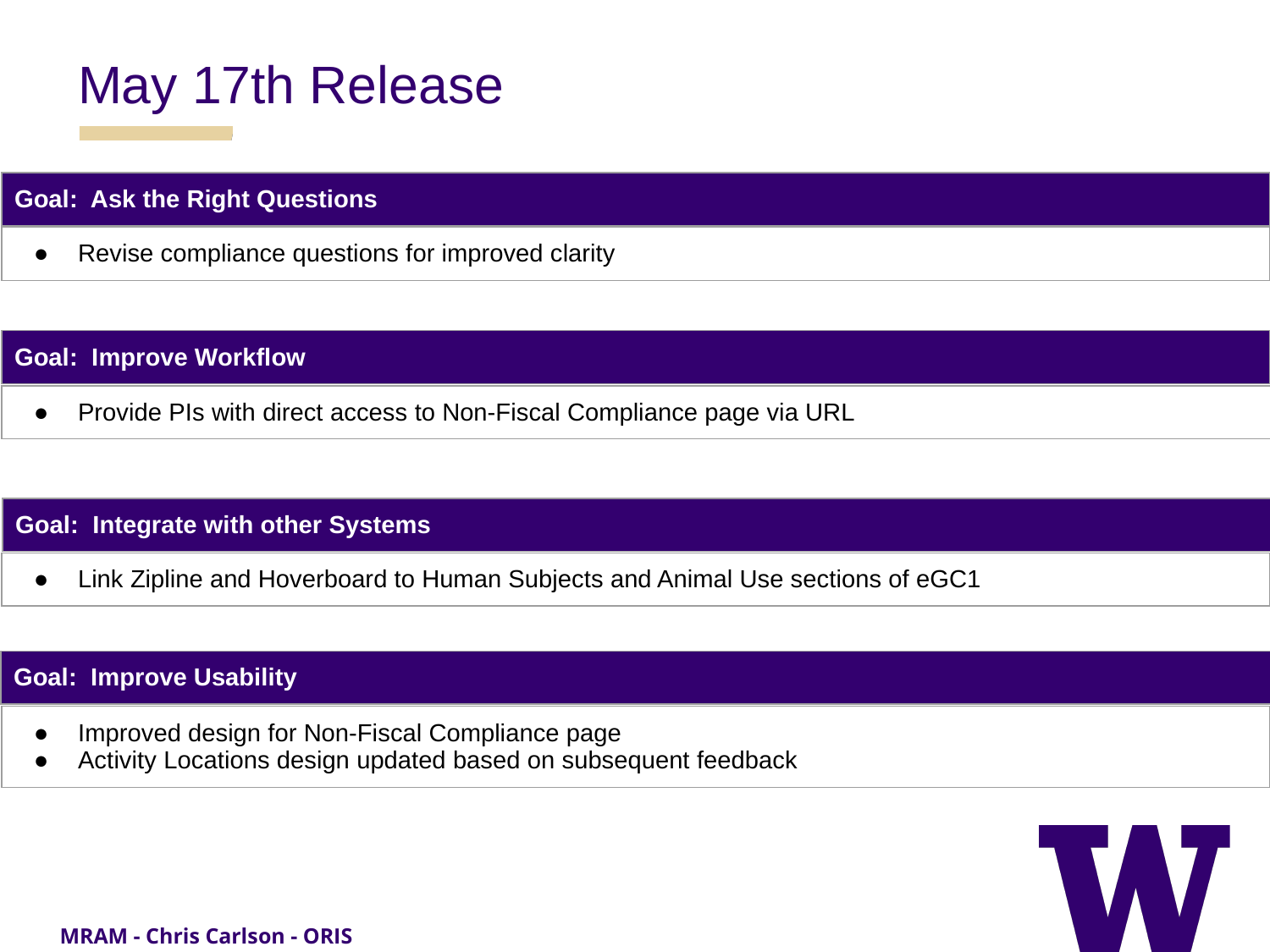

May 17th Release
| Goal: Ask the Right Questions |
| --- |
| Revise compliance questions for improved clarity |  |
| --- | --- |
| Goal: Improve Workflow |
| --- |
| Provide PIs with direct access to Non-Fiscal Compliance page via URL |  |
| --- | --- |
| Goal: Integrate with other Systems |
| --- |
| Link Zipline and Hoverboard to Human Subjects and Animal Use sections of eGC1 |  |
| --- | --- |
| Goal: Improve Usability |
| --- |
| Improved design for Non-Fiscal Compliance page Activity Locations design updated based on subsequent feedback |  |
| --- | --- |
MRAM - Chris Carlson - ORIS